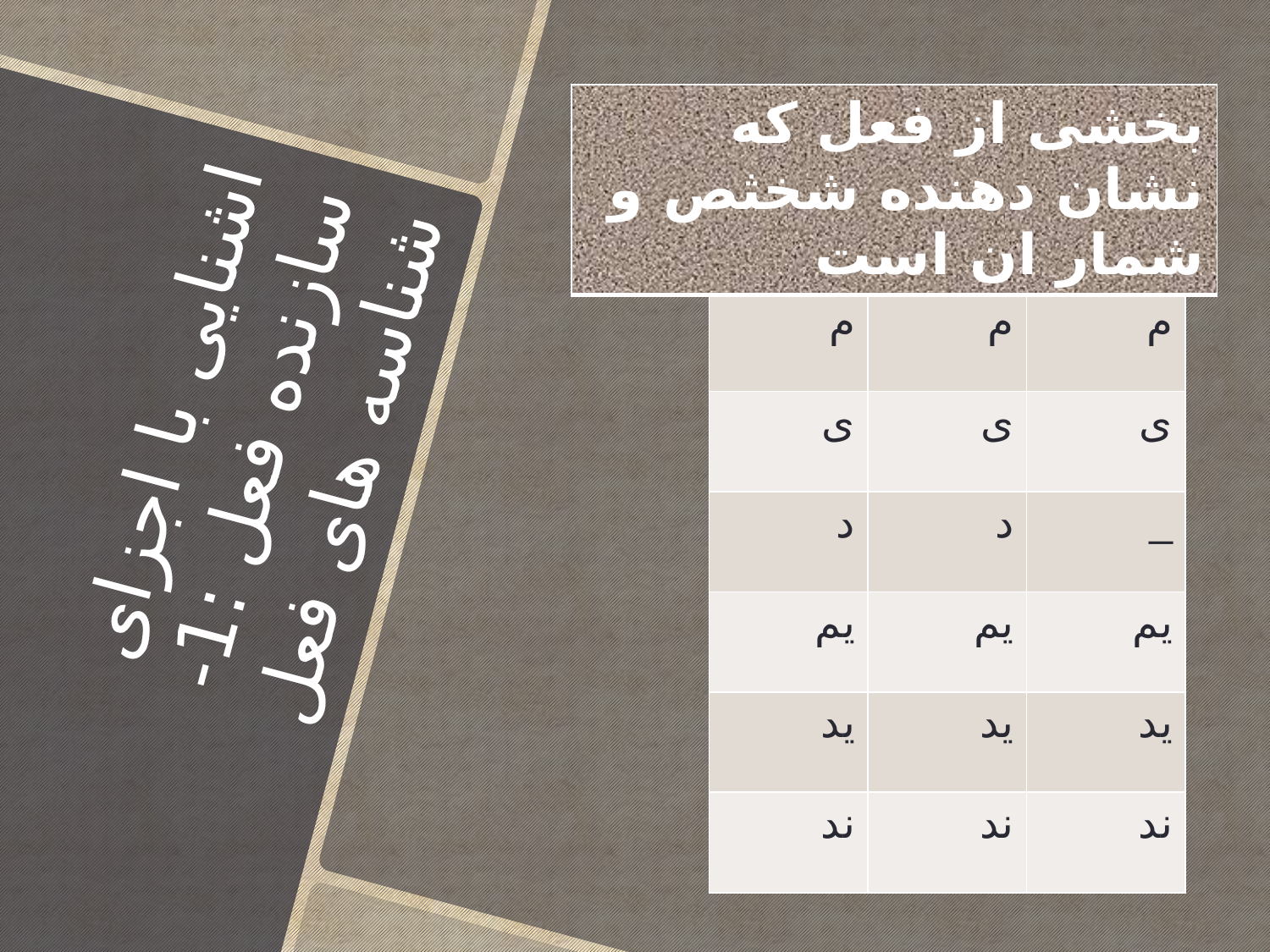

| بخشی از فعل که نشان دهنده شخثص و شمار ان است |
| --- |
| اینده | مضارع | ماضی |
| --- | --- | --- |
| م | م | م |
| ی | ی | ی |
| د | د | \_ |
| یم | یم | یم |
| ید | ید | ید |
| ند | ند | ند |
# اشنایی با اجزای سازنده فعل :1-شناسه های فعل